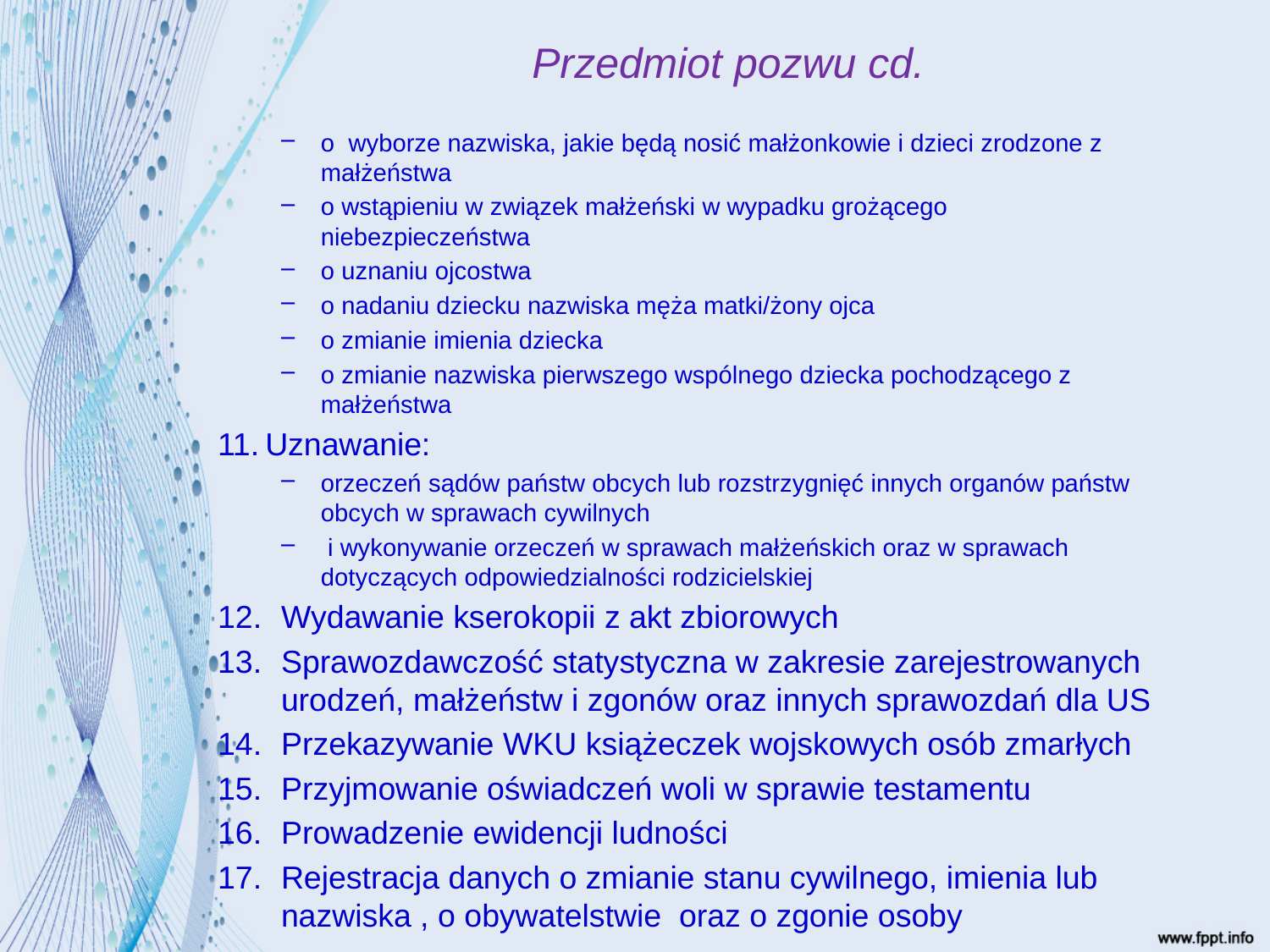

# Przedmiot pozwu cd.

o  wyborze nazwiska, jakie będą nosić małżonkowie i dzieci zrodzone z małżeństwa
o wstąpieniu w związek małżeński w wypadku grożącego niebezpieczeństwa
o uznaniu ojcostwa
o nadaniu dziecku nazwiska męża matki/żony ojca
o zmianie imienia dziecka
o zmianie nazwiska pierwszego wspólnego dziecka pochodzącego z małżeństwa
Uznawanie:
orzeczeń sądów państw obcych lub rozstrzygnięć innych organów państw obcych w sprawach cywilnych
 i wykonywanie orzeczeń w sprawach małżeńskich oraz w sprawach dotyczących odpowiedzialności rodzicielskiej
Wydawanie kserokopii z akt zbiorowych
Sprawozdawczość statystyczna w zakresie zarejestrowanych urodzeń, małżeństw i zgonów oraz innych sprawozdań dla US
Przekazywanie WKU książeczek wojskowych osób zmarłych
Przyjmowanie oświadczeń woli w sprawie testamentu
Prowadzenie ewidencji ludności
Rejestracja danych o zmianie stanu cywilnego, imienia lub nazwiska , o obywatelstwie  oraz o zgonie osoby